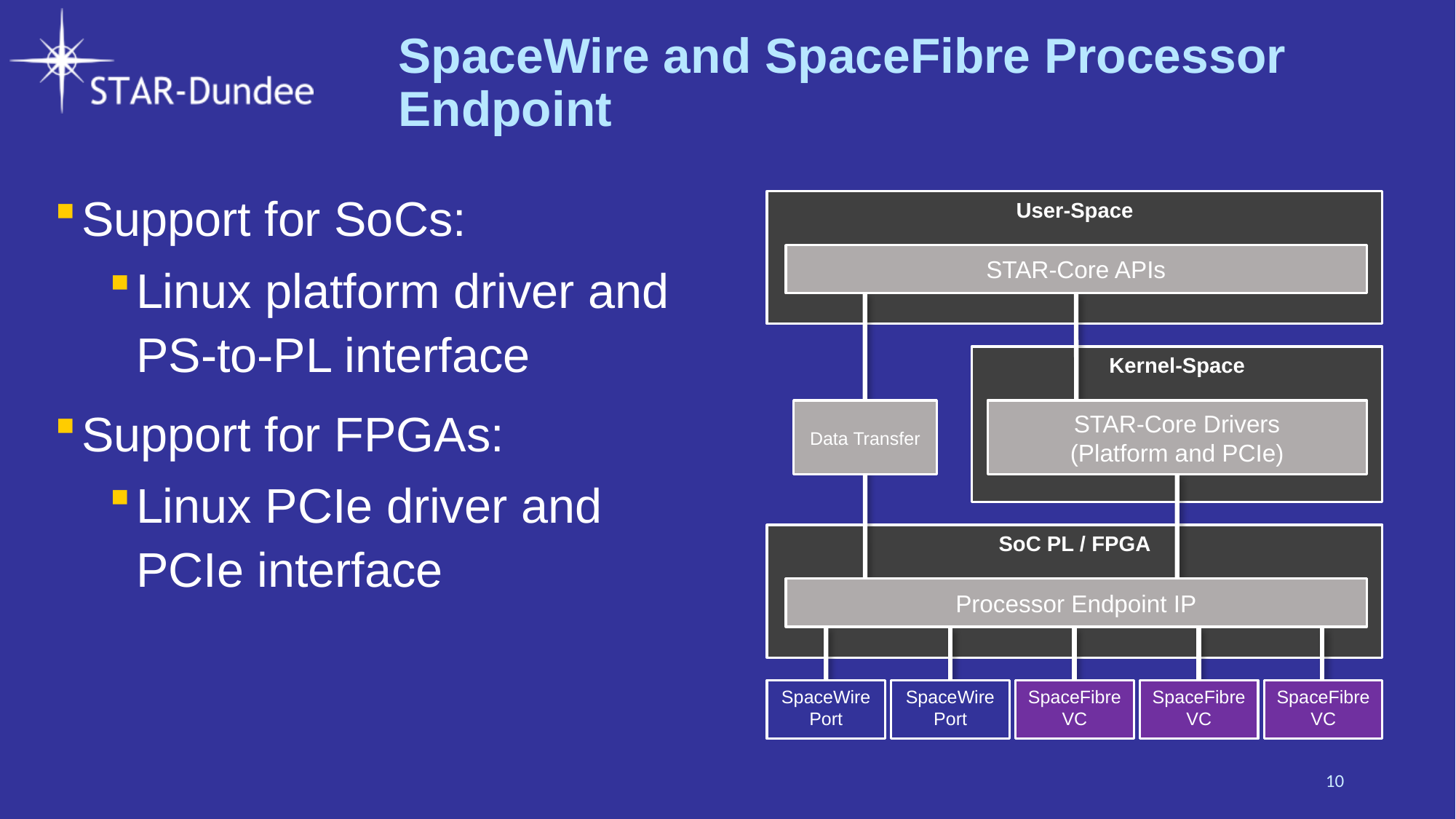

# SpaceWire and SpaceFibre Processor Endpoint
Support for SoCs:
Linux platform driver and PS-to-PL interface
Support for FPGAs:
Linux PCIe driver and PCIe interface
User-Space
STAR-Core APIs
Kernel-Space
Data Transfer
STAR-Core Drivers
(Platform and PCIe)
SoC PL / FPGA
Processor Endpoint IP
SpaceWire Port
SpaceWire Port
SpaceFibre VC
SpaceFibre VC
SpaceFibre VC
10